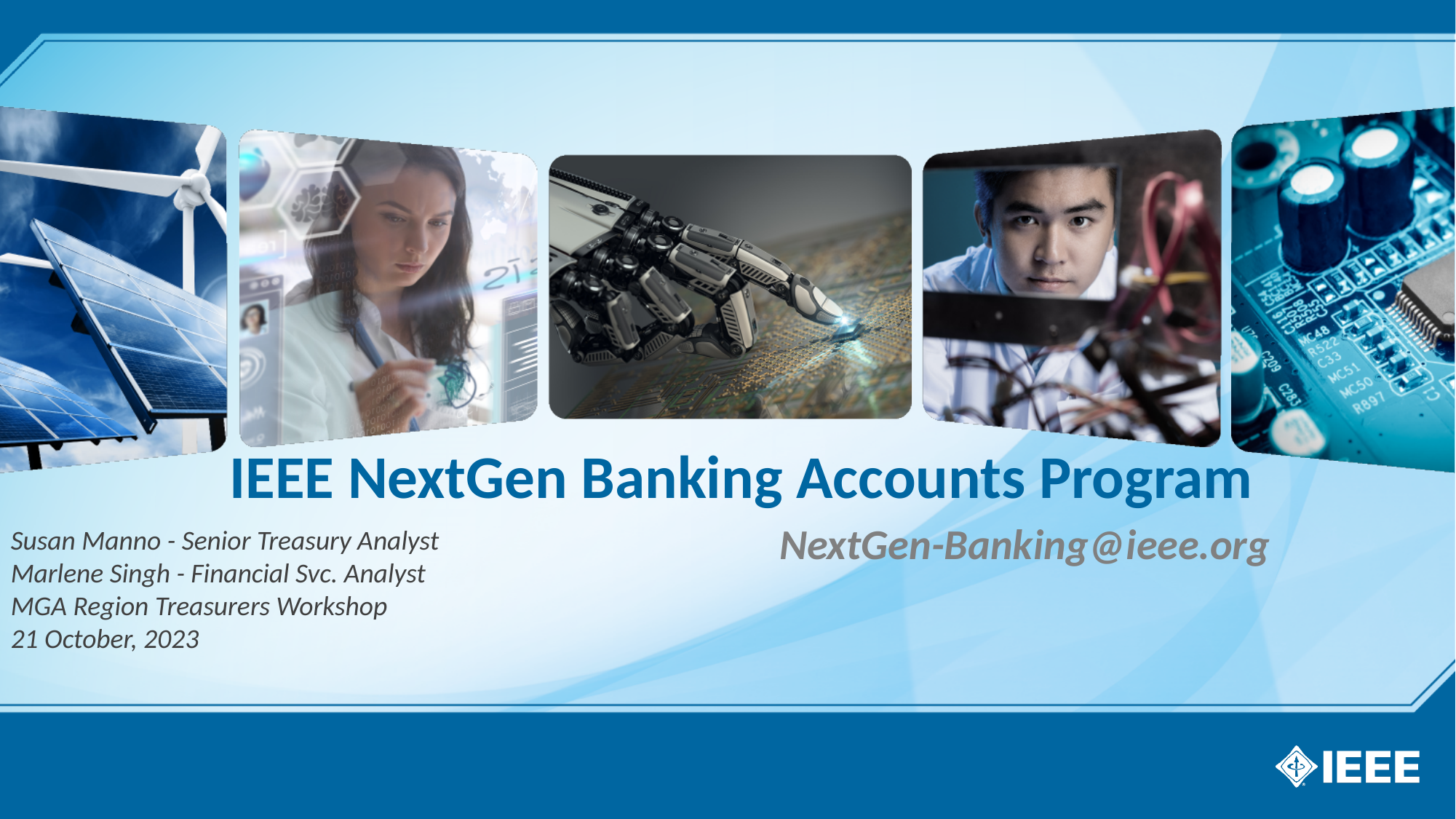

# IEEE NextGen Banking Accounts Program
Susan Manno - Senior Treasury Analyst
Marlene Singh - Financial Svc. Analyst
MGA Region Treasurers Workshop
21 October, 2023

NextGen-Banking@ieee.org